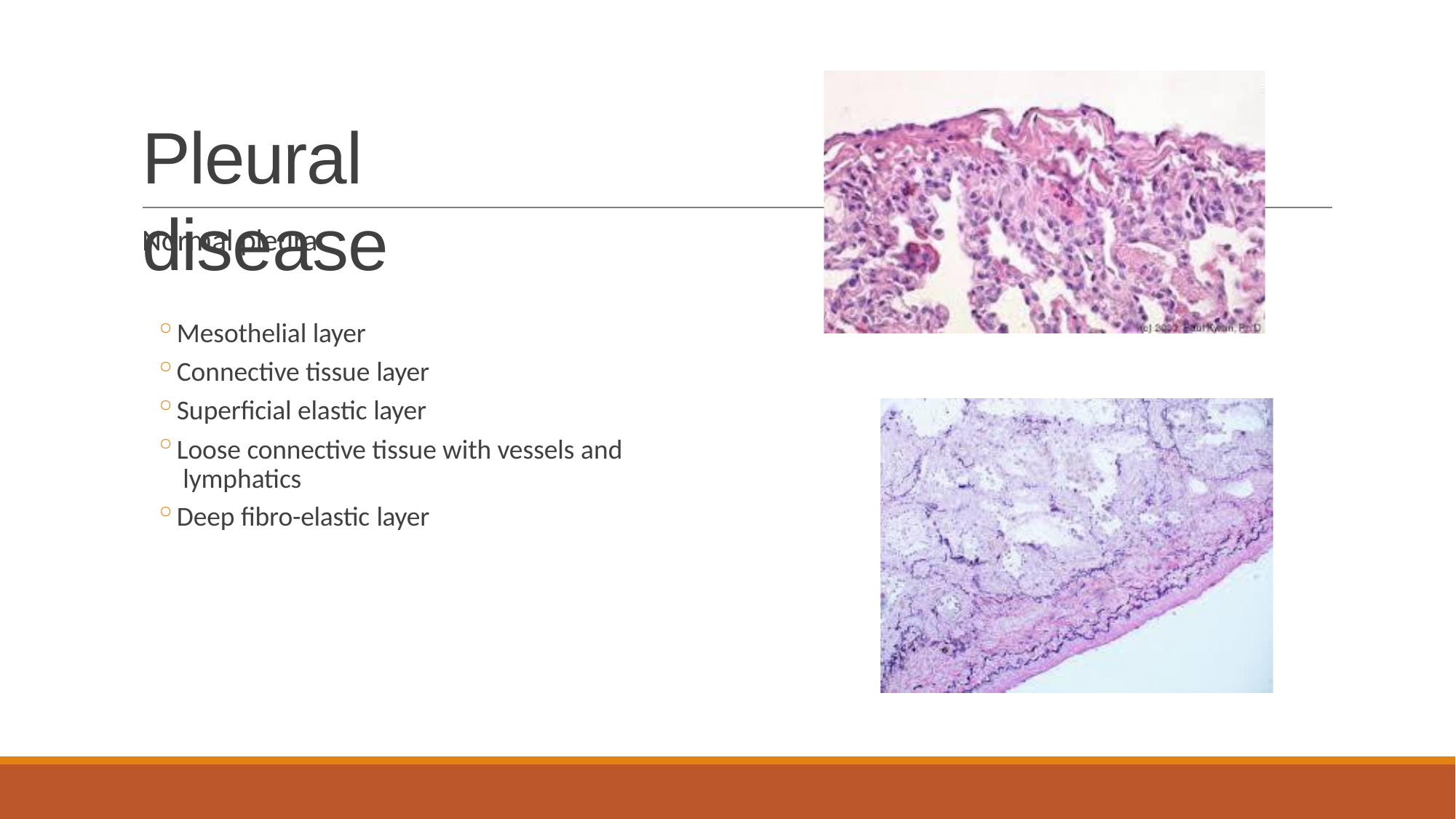

# Pleural disease

Normal pleura

Mesothelial layer
Connective tissue layer
Superficial elastic layer
Loose connective tissue with vessels and  lymphatics
Deep fibro-elastic layer